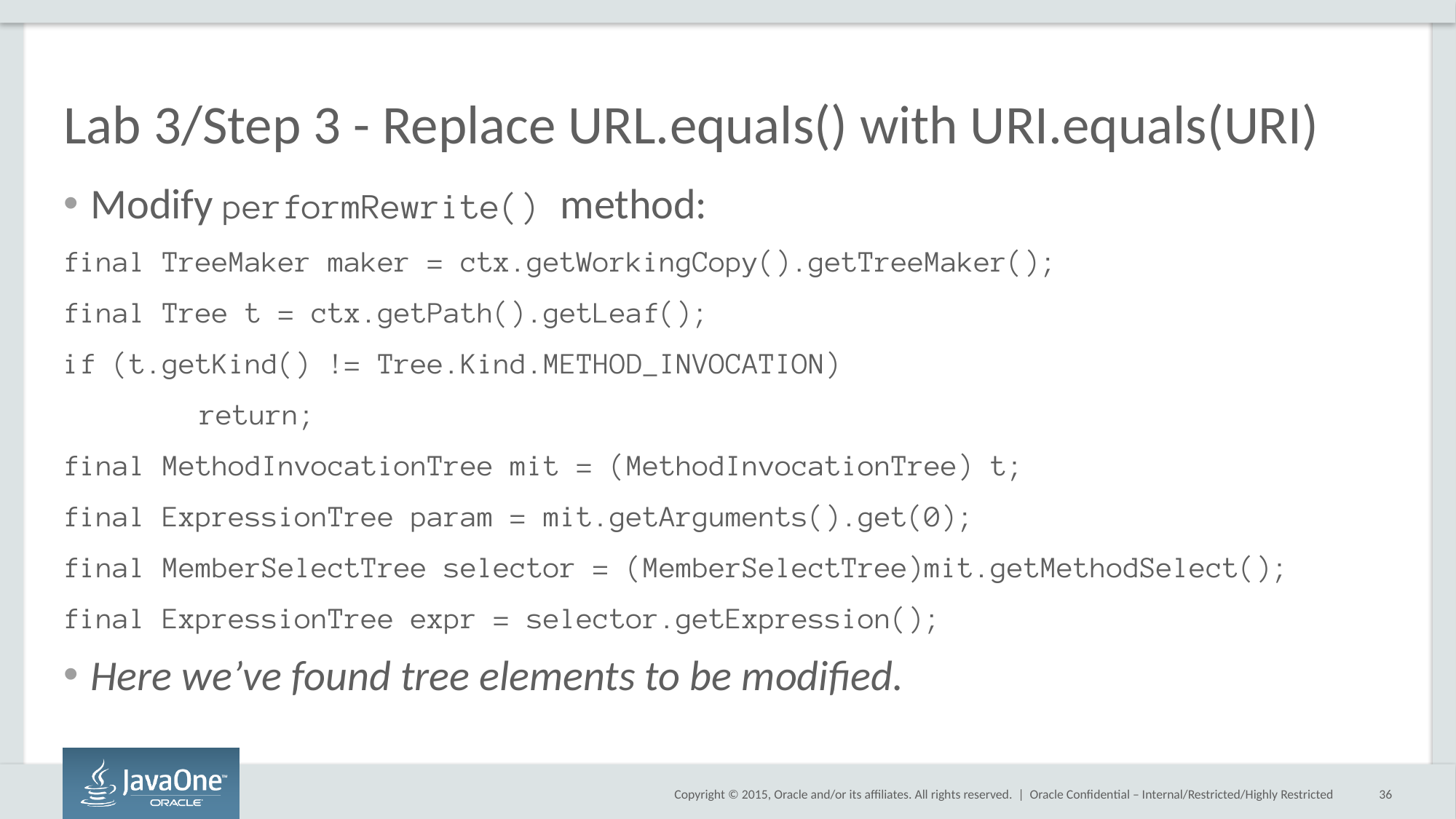

# Lab 3/Step 3 - Replace URL.equals() with URI.equals(URI)
Modify performRewrite() method:
final TreeMaker maker = ctx.getWorkingCopy().getTreeMaker();
final Tree t = ctx.getPath().getLeaf();
if (t.getKind() != Tree.Kind.METHOD_INVOCATION)
		return;
final MethodInvocationTree mit = (MethodInvocationTree) t;
final ExpressionTree param = mit.getArguments().get(0);
final MemberSelectTree selector = (MemberSelectTree)mit.getMethodSelect();
final ExpressionTree expr = selector.getExpression();
Here we’ve found tree elements to be modified.
Oracle Confidential – Internal/Restricted/Highly Restricted
36